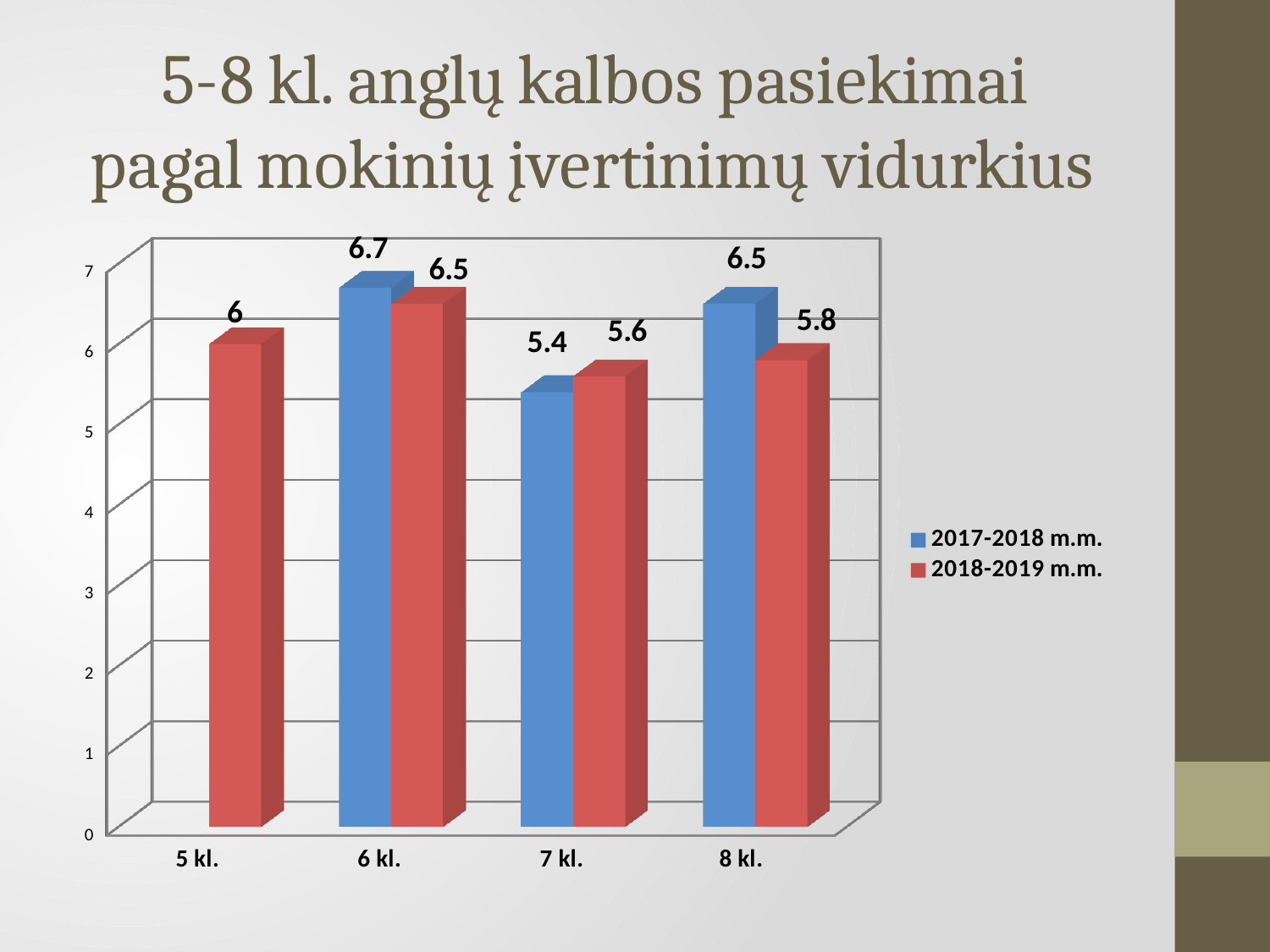

# 5-8 kl. anglų kalbos pasiekimai pagal mokinių įvertinimų vidurkius

[unsupported chart]